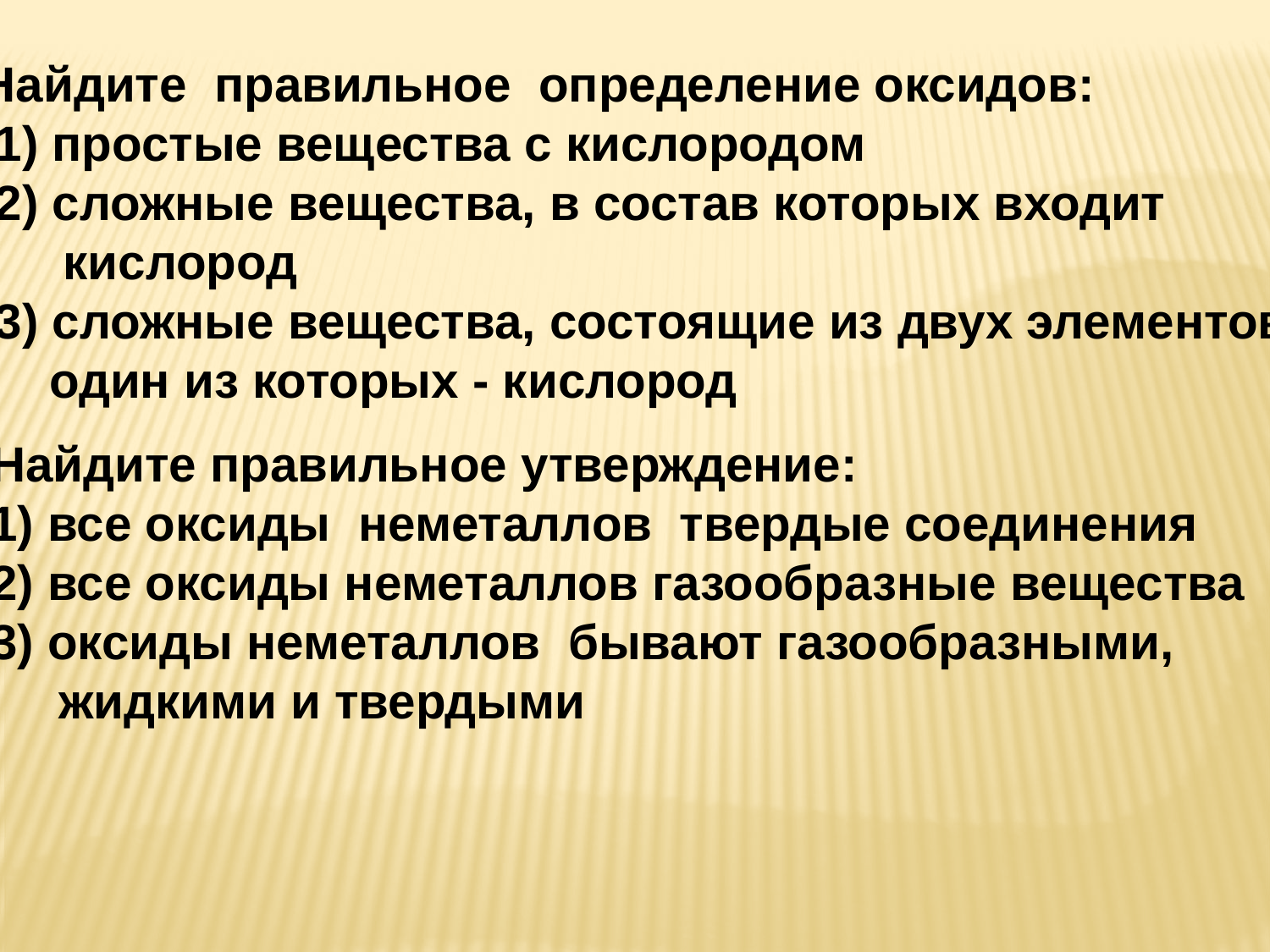

6. Найдите  правильное  определение оксидов:
     1) простые вещества с кислородом
     2) сложные вещества, в состав которых входит
          кислород
     3) сложные вещества, состоящие из двух элементов,
         один из которых - кислород
7. Найдите правильное утверждение:
    1) все оксиды  неметаллов  твердые соединения
    2) все оксиды неметаллов газообразные вещества
    3) оксиды неметаллов  бывают газообразными,
         жидкими и твердыми